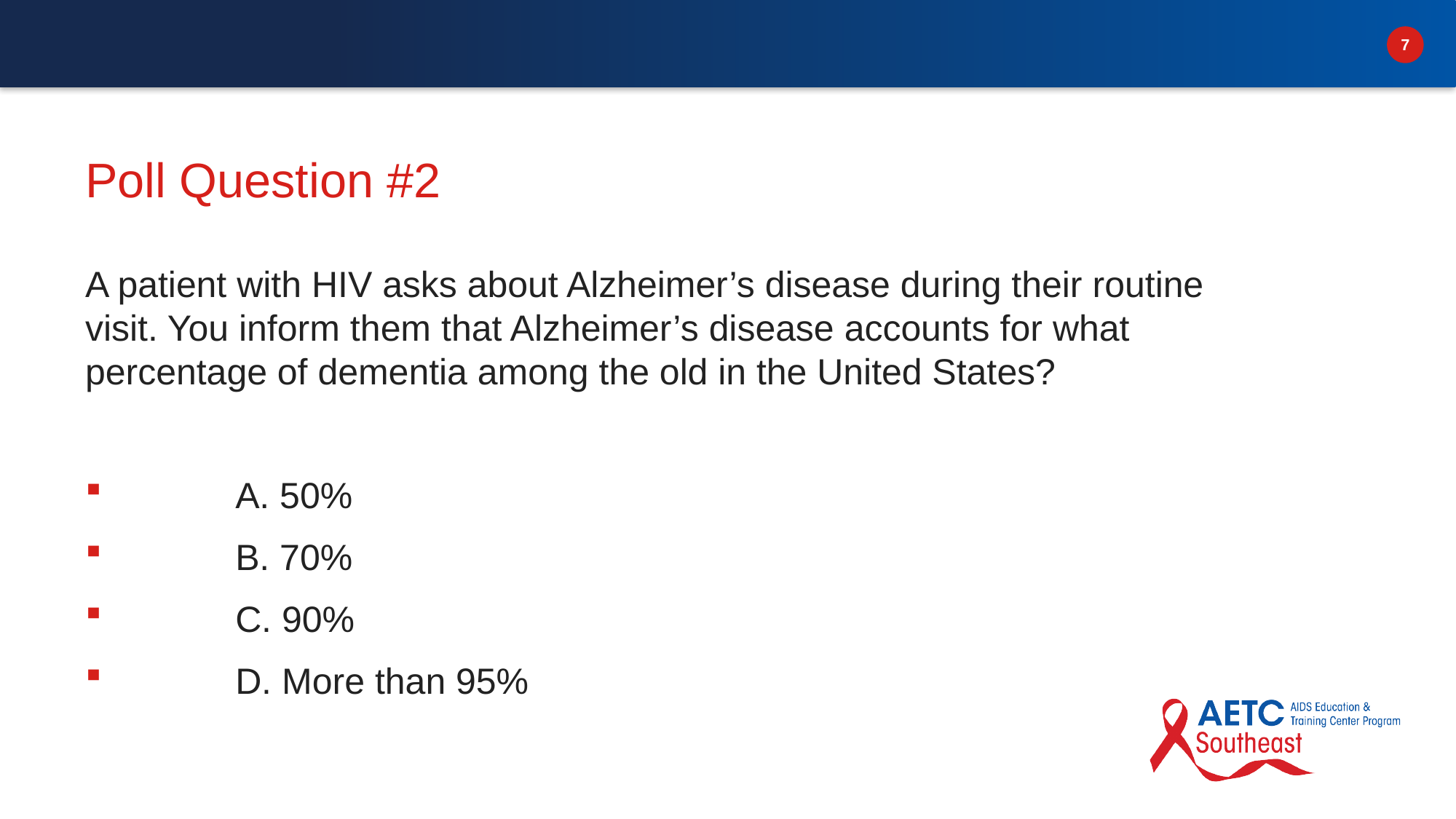

# Poll Question #2
A patient with HIV asks about Alzheimer’s disease during their routine visit. You inform them that Alzheimer’s disease accounts for what percentage of dementia among the old in the United States?

	A. 50%
	B. 70%
	C. 90%
	D. More than 95%